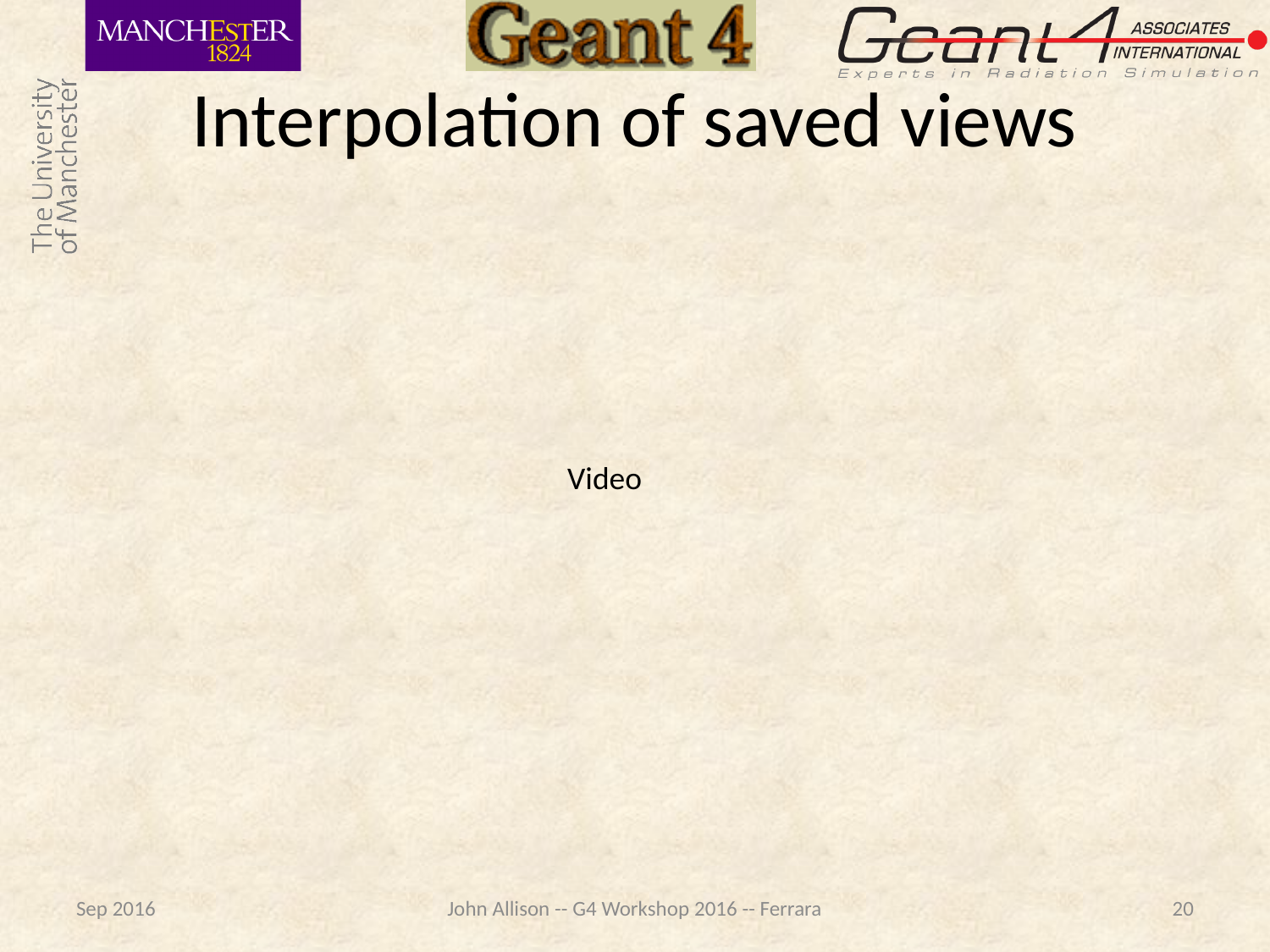

# Interpolation of saved views
Video
Sep 2016
John Allison -- G4 Workshop 2016 -- Ferrara
20